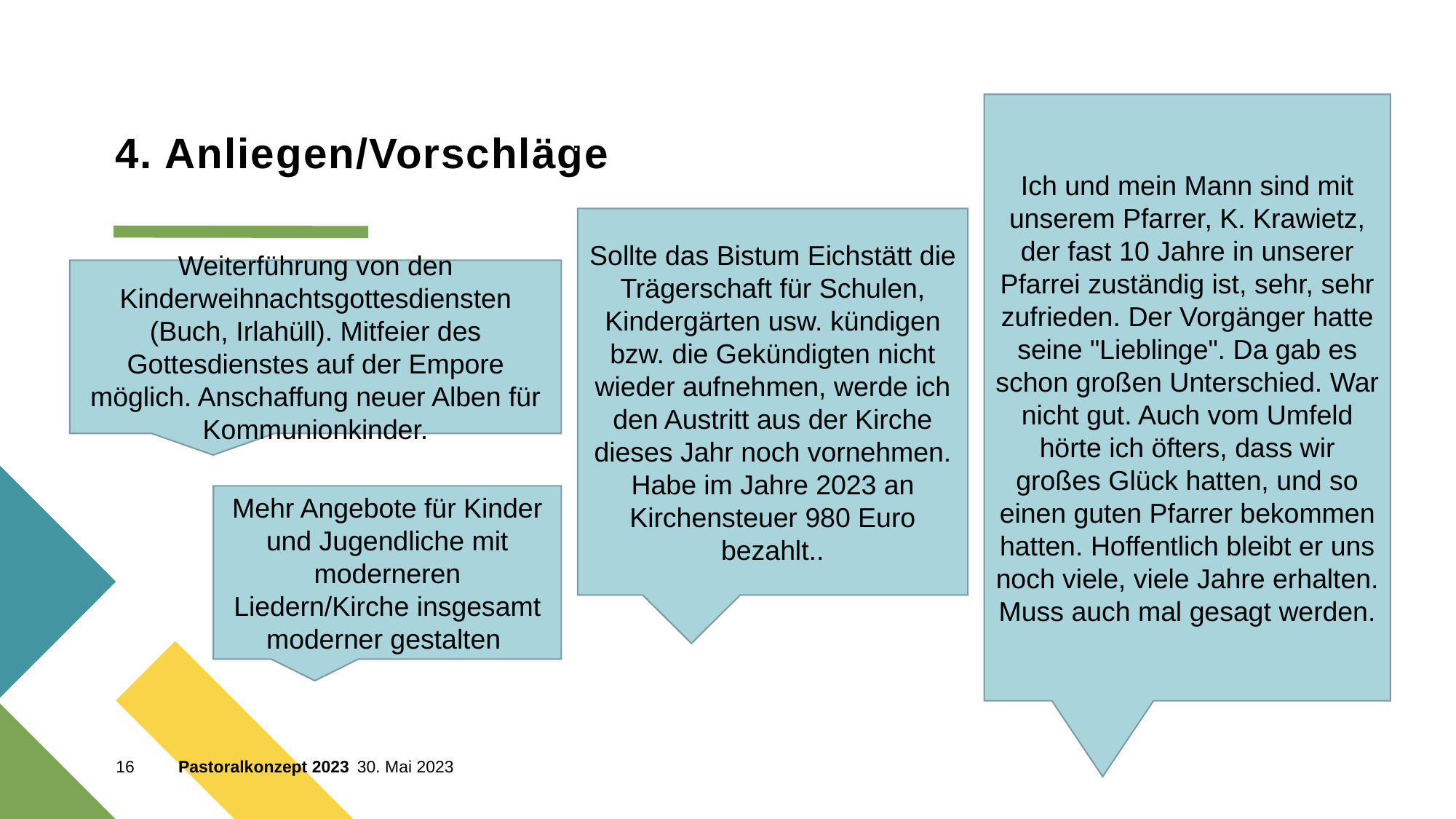

Ich und mein Mann sind mit unserem Pfarrer, K. Krawietz, der fast 10 Jahre in unserer Pfarrei zuständig ist, sehr, sehr zufrieden. Der Vorgänger hatte seine "Lieblinge". Da gab es schon großen Unterschied. War nicht gut. Auch vom Umfeld hörte ich öfters, dass wir großes Glück hatten, und so einen guten Pfarrer bekommen hatten. Hoffentlich bleibt er uns noch viele, viele Jahre erhalten. Muss auch mal gesagt werden.
# 4. Anliegen/Vorschläge
Reparatur der Orgel.
.
Sollte das Bistum Eichstätt die Trägerschaft für Schulen, Kindergärten usw. kündigen bzw. die Gekündigten nicht wieder aufnehmen, werde ich den Austritt aus der Kirche dieses Jahr noch vornehmen. Habe im Jahre 2023 an Kirchensteuer 980 Euro bezahlt..
Weiterführung von den Kinderweihnachtsgottesdiensten (Buch, Irlahüll). Mitfeier des Gottesdienstes auf der Empore möglich. Anschaffung neuer Alben für Kommunionkinder.
Mehr Angebote für Kinder und Jugendliche mit moderneren Liedern/Kirche insgesamt moderner gestalten
16
Pastoralkonzept 2023
30. Mai 2023